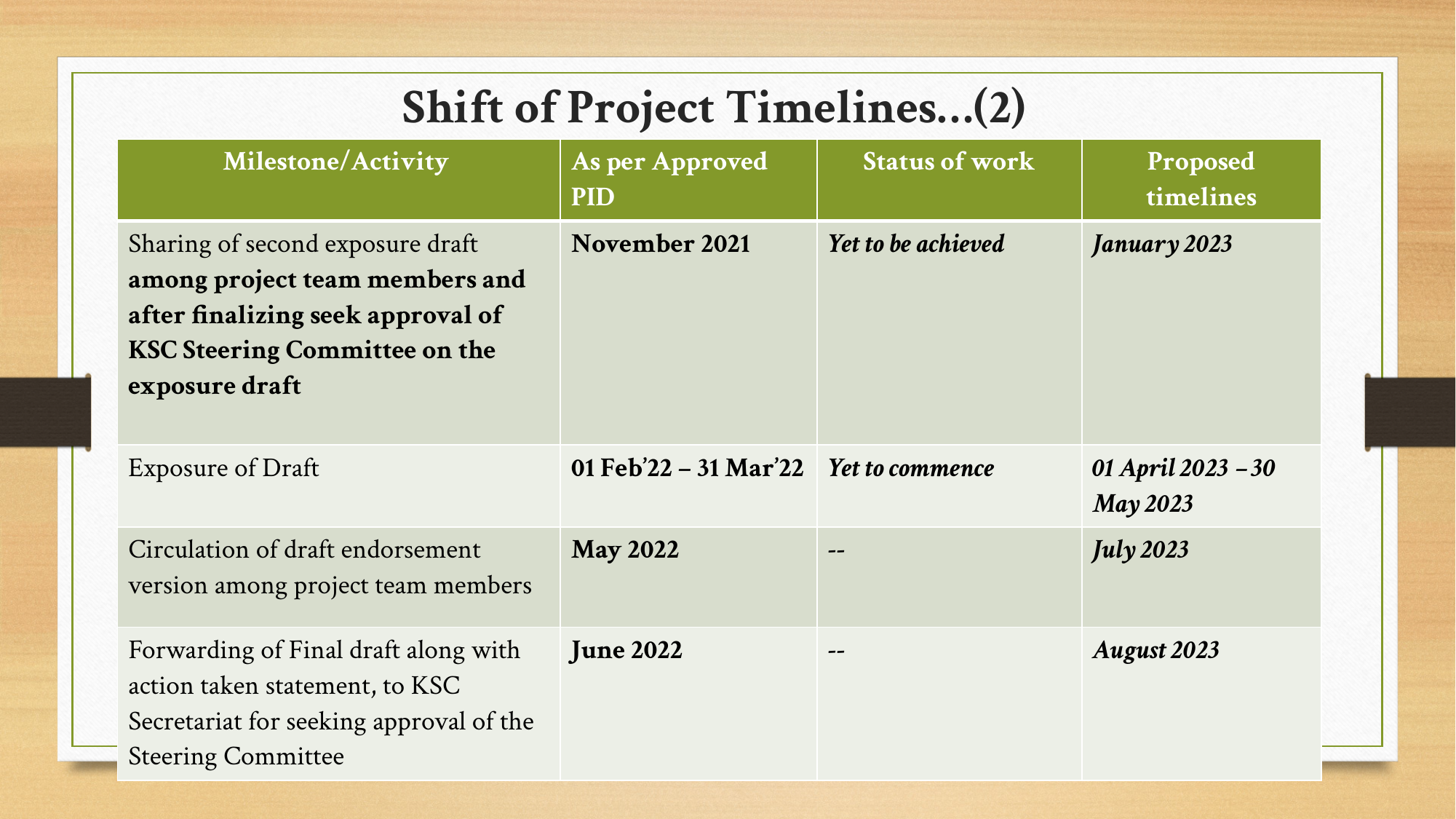

# Shift of Project Timelines…(2)
| Milestone/Activity | As per Approved PID | Status of work | Proposed timelines |
| --- | --- | --- | --- |
| Sharing of second exposure draft among project team members and after finalizing seek approval of KSC Steering Committee on the exposure draft | November 2021 | Yet to be achieved | January 2023 |
| Exposure of Draft | 01 Feb’22 – 31 Mar’22 | Yet to commence | 01 April 2023 – 30 May 2023 |
| Circulation of draft endorsement version among project team members | May 2022 | -- | July 2023 |
| Forwarding of Final draft along with action taken statement, to KSC Secretariat for seeking approval of the Steering Committee | June 2022 | -- | August 2023 |